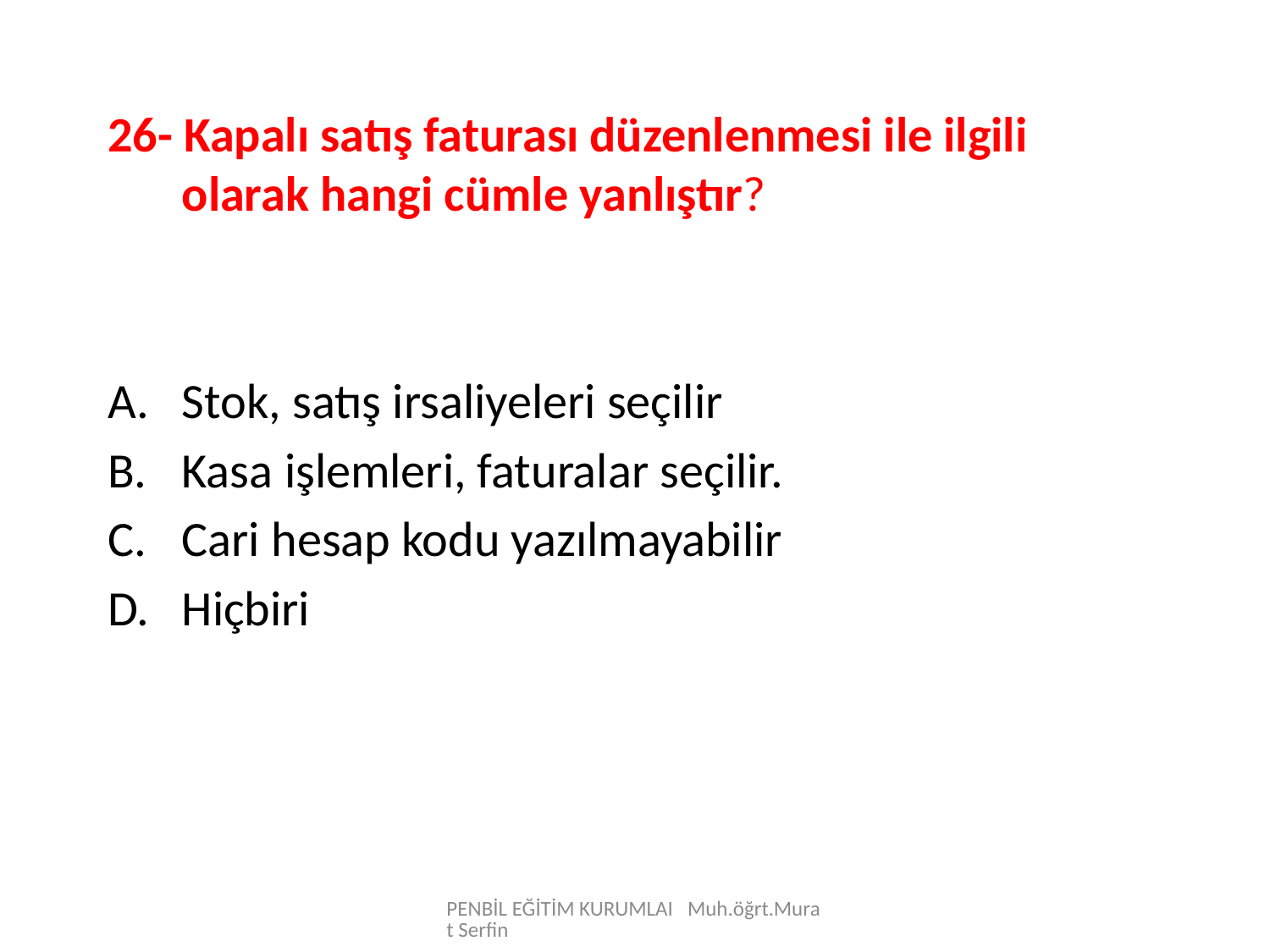

26- Kapalı satış faturası düzenlenmesi ile ilgili olarak hangi cümle yanlıştır?

Stok, satış irsaliyeleri seçilir
Kasa işlemleri, faturalar seçilir.
Cari hesap kodu yazılmayabilir
Hiçbiri

PENBİL EĞİTİM KURUMLAI   Muh.öğrt.Murat Serfin